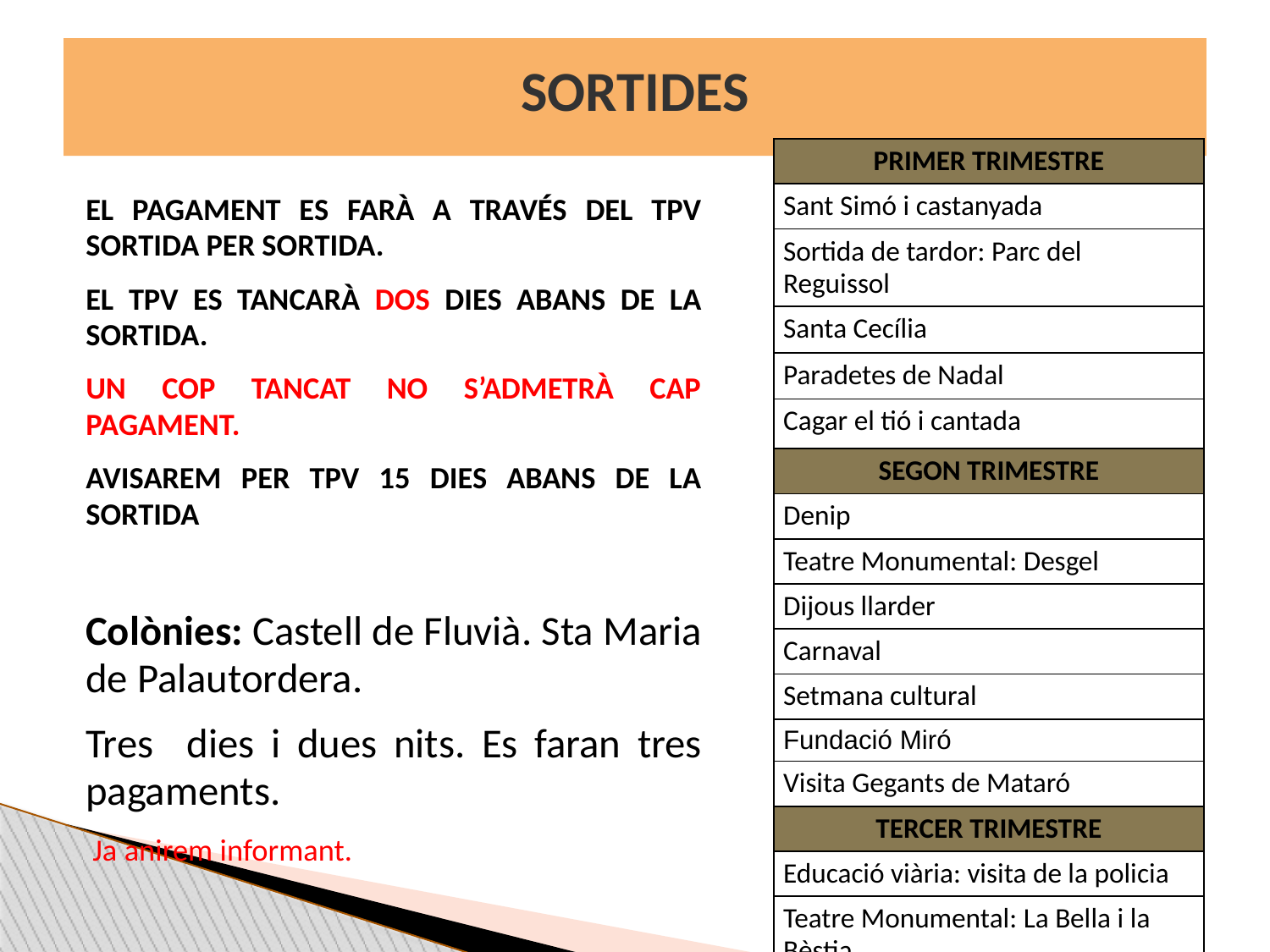

SORTIDES
| PRIMER TRIMESTRE |
| --- |
| Sant Simó i castanyada |
| Sortida de tardor: Parc del Reguissol |
| Santa Cecília |
| Paradetes de Nadal |
| Cagar el tió i cantada |
| SEGON TRIMESTRE |
| Denip |
| Teatre Monumental: Desgel |
| Dijous llarder |
| Carnaval |
| Setmana cultural |
| Fundació Miró |
| Visita Gegants de Mataró |
| TERCER TRIMESTRE |
| Educació viària: visita de la policia |
| Teatre Monumental: La Bella i la Bèstia |
| Colònies Castell de Fluvià |
EL PAGAMENT ES FARÀ A TRAVÉS DEL TPV SORTIDA PER SORTIDA.
EL TPV ES TANCARÀ DOS DIES ABANS DE LA SORTIDA.
UN COP TANCAT NO S’ADMETRÀ CAP PAGAMENT.
AVISAREM PER TPV 15 DIES ABANS DE LA SORTIDA

Colònies: Castell de Fluvià. Sta Maria de Palautordera.
Tres  dies i dues nits. Es faran tres pagaments.
 Ja anirem informant.